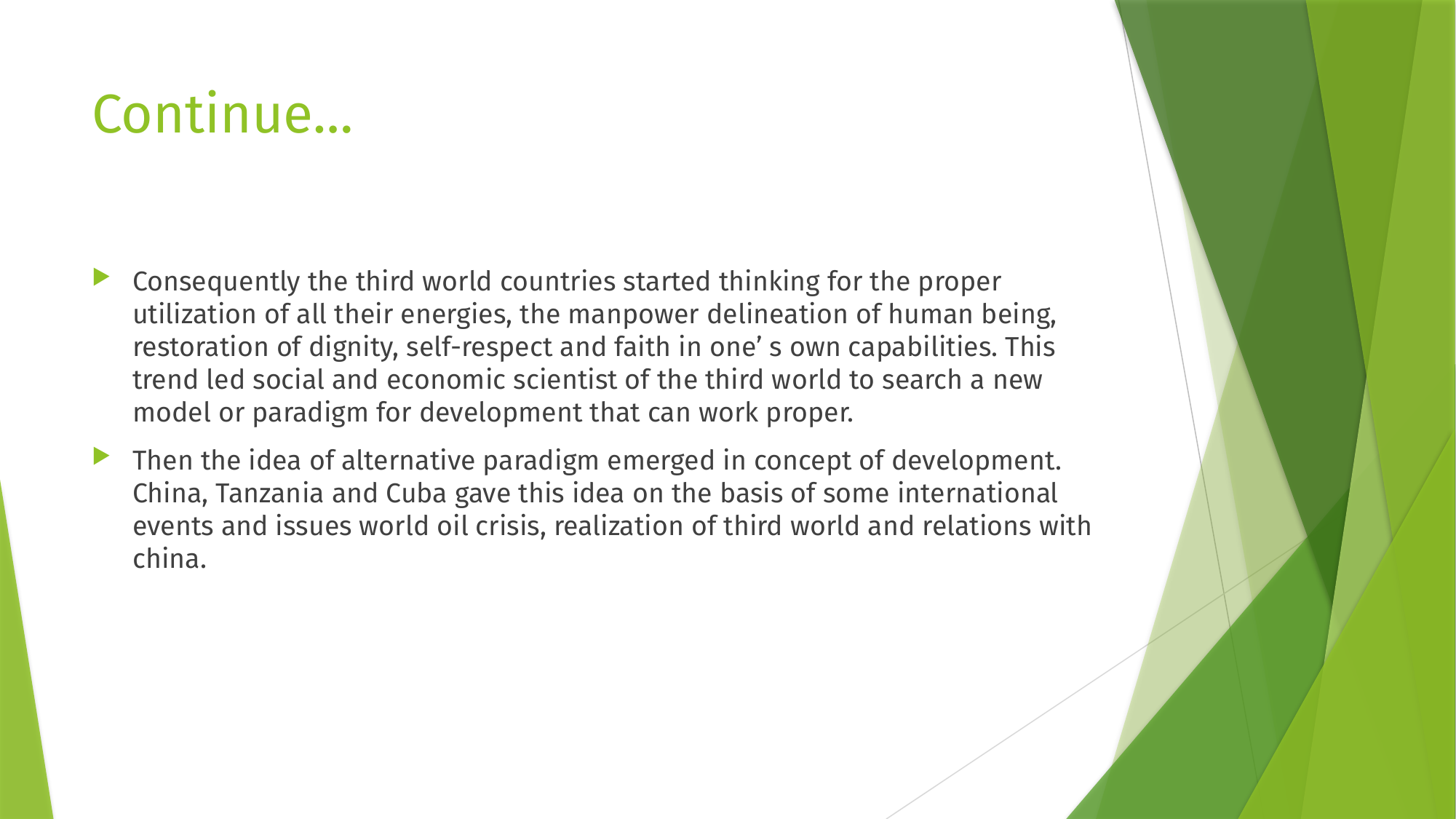

# Continue…
Consequently the third world countries started thinking for the proper utilization of all their energies, the manpower delineation of human being, restoration of dignity, self-respect and faith in one’ s own capabilities. This trend led social and economic scientist of the third world to search a new model or paradigm for development that can work proper.
Then the idea of alternative paradigm emerged in concept of development. China, Tanzania and Cuba gave this idea on the basis of some international events and issues world oil crisis, realization of third world and relations with china.